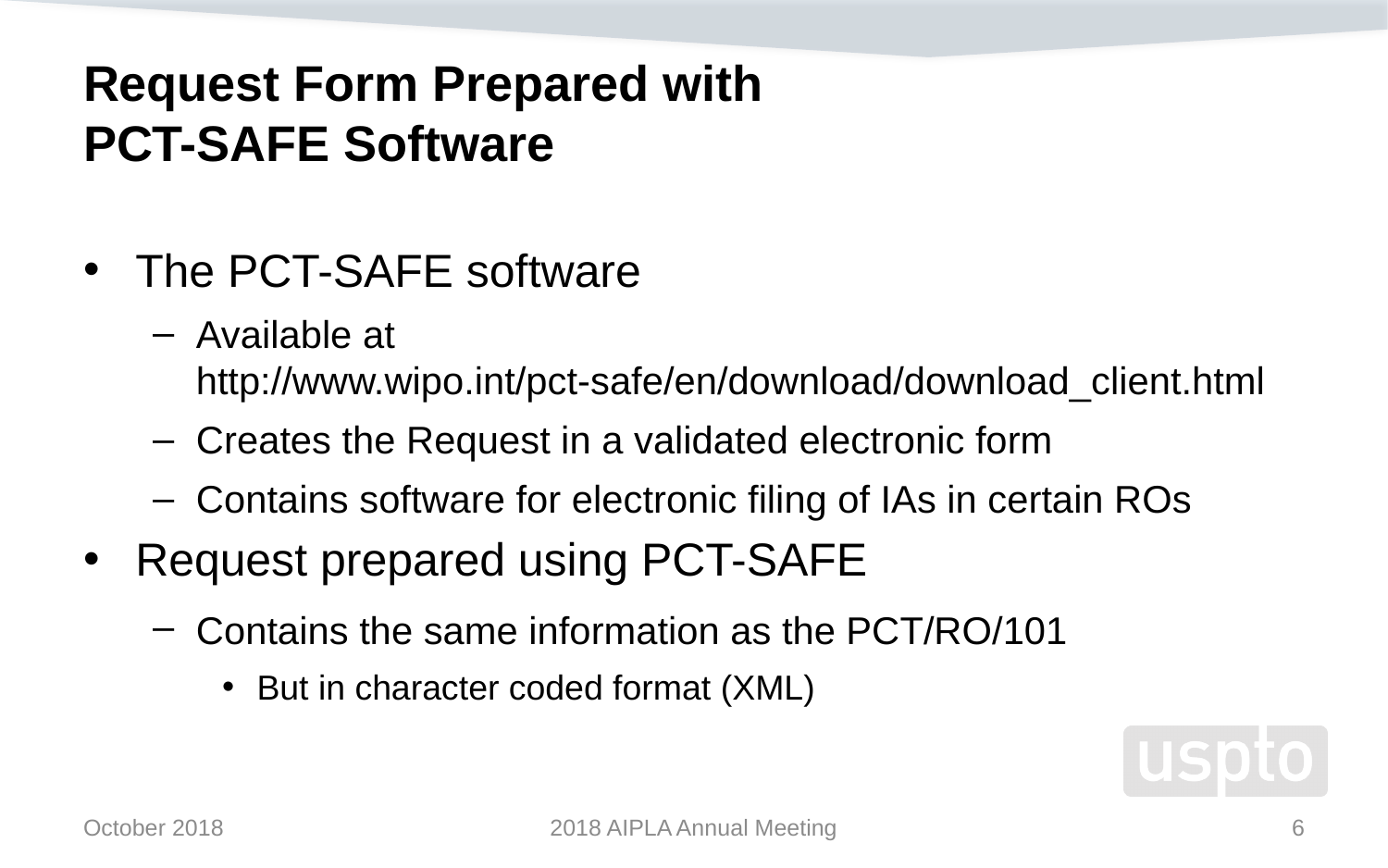

# Request Form Prepared with PCT-SAFE Software
The PCT-SAFE software
Available at http://www.wipo.int/pct-safe/en/download/download_client.html
Creates the Request in a validated electronic form
Contains software for electronic filing of IAs in certain ROs
Request prepared using PCT-SAFE
Contains the same information as the PCT/RO/101
But in character coded format (XML)
October 2018
2018 AIPLA Annual Meeting
6